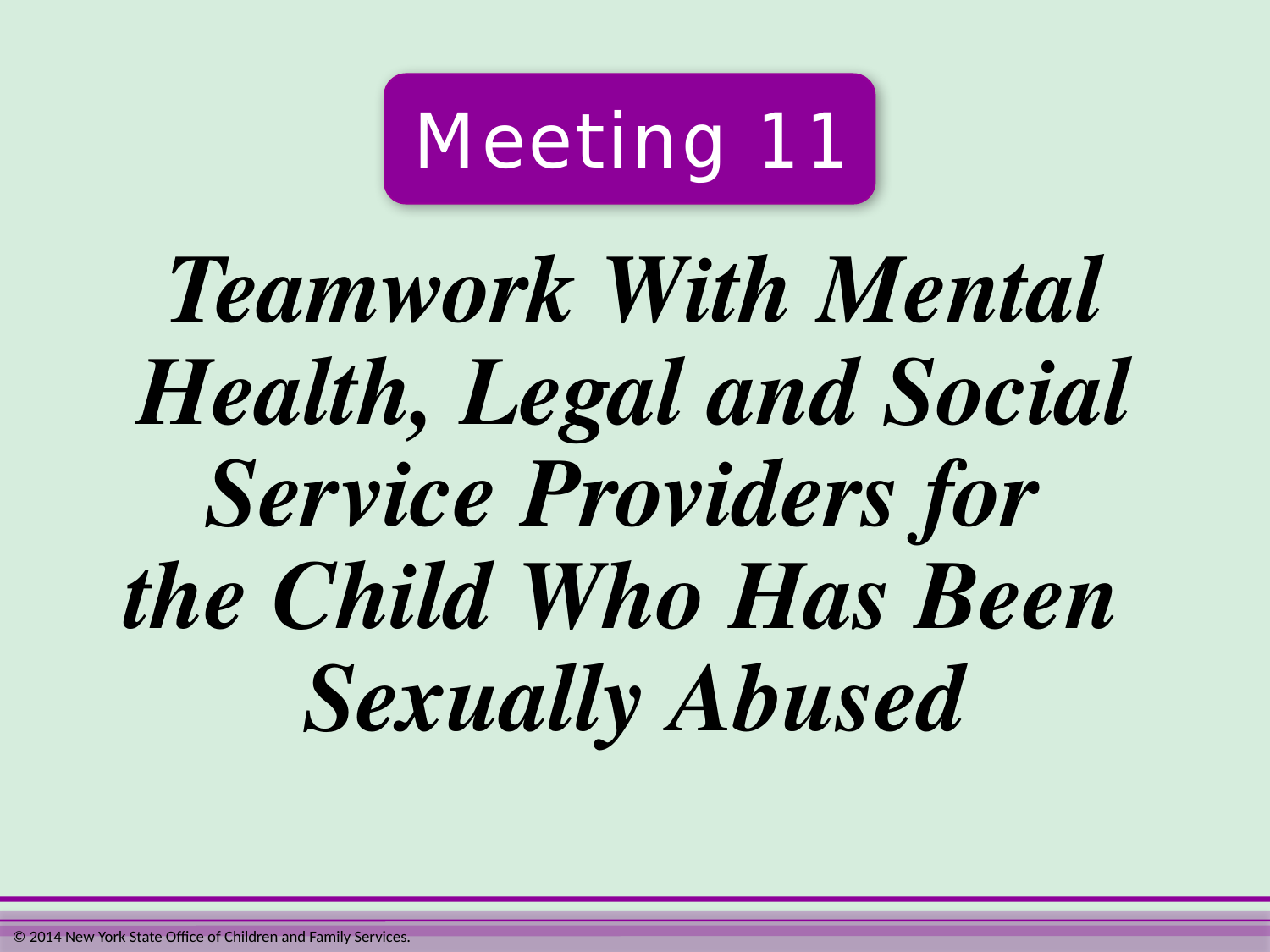

Meeting 11
Teamwork With Mental Health, Legal and Social Service Providers for
the Child Who Has Been
Sexually Abused

© 2014 New York State Office of Children and Family Services.